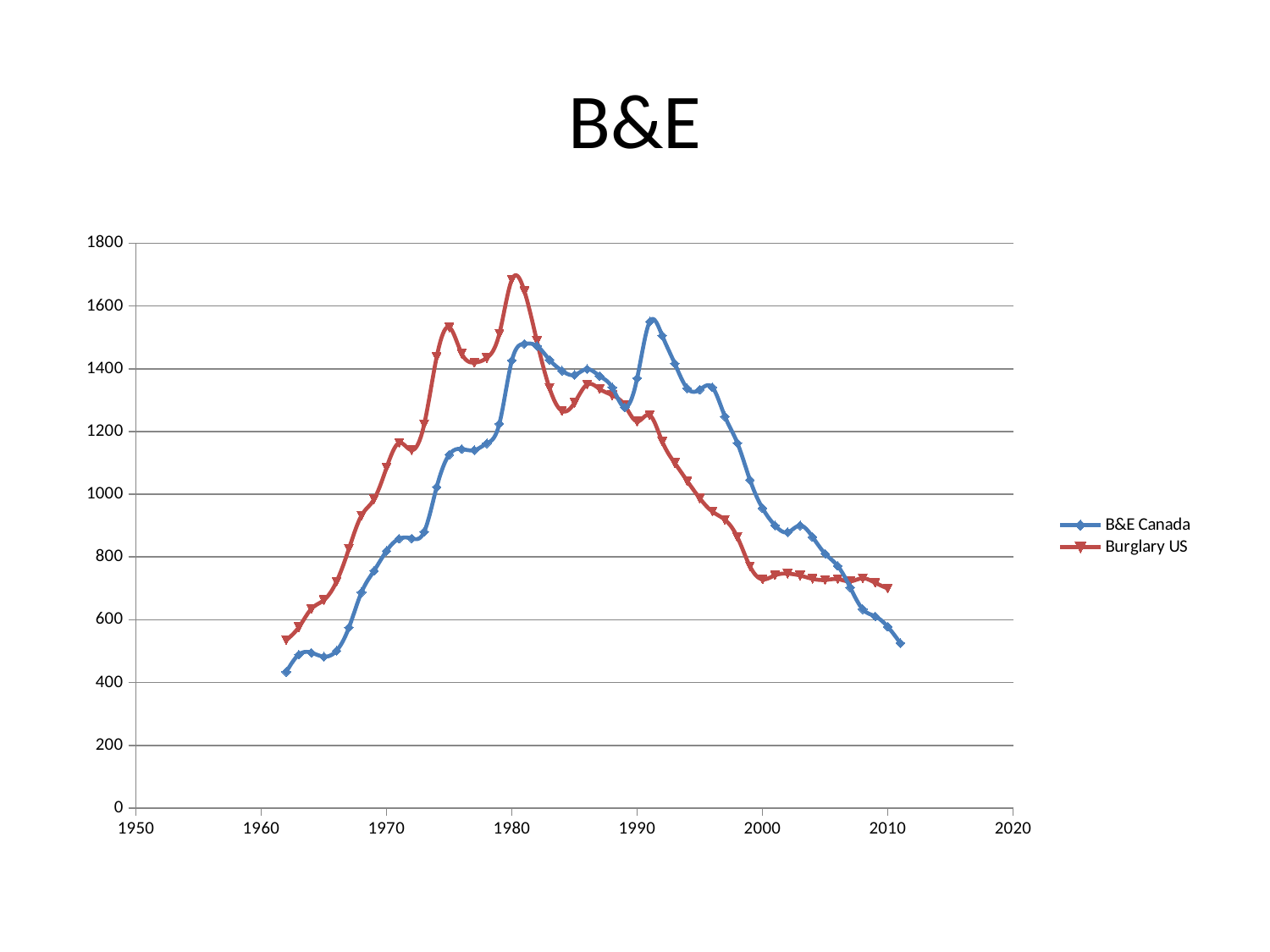

# B&E

### Chart

| Category | B&E Canada | Burglary US |
|---|---|---|